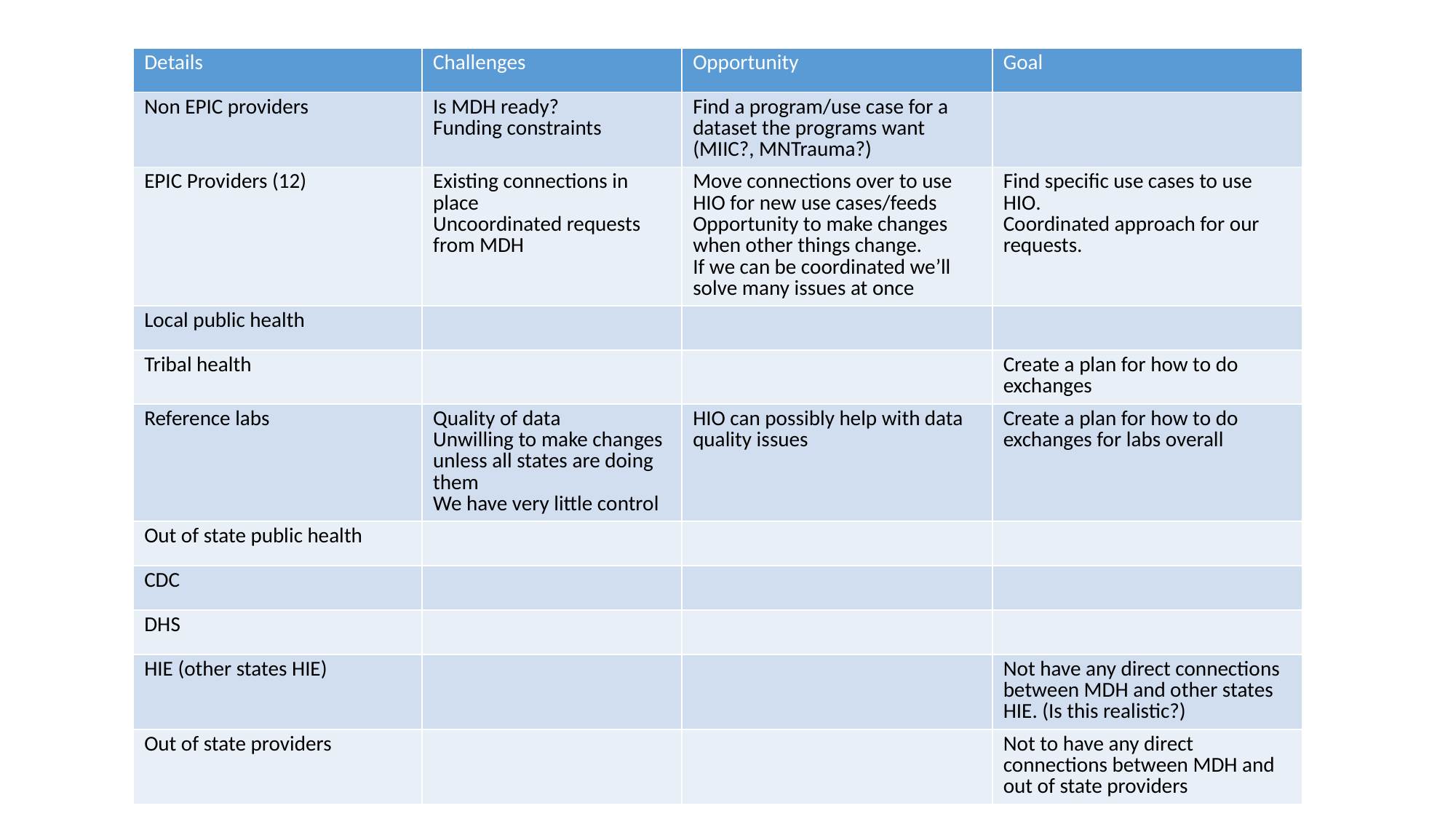

| Details | Challenges | Opportunity | Goal |
| --- | --- | --- | --- |
| Non EPIC providers | Is MDH ready? Funding constraints | Find a program/use case for a dataset the programs want (MIIC?, MNTrauma?) |  |
| EPIC Providers (12) | Existing connections in place Uncoordinated requests from MDH | Move connections over to use HIO for new use cases/feeds Opportunity to make changes when other things change. If we can be coordinated we’ll solve many issues at once | Find specific use cases to use HIO. Coordinated approach for our requests. |
| Local public health |  |  |  |
| Tribal health |  |  | Create a plan for how to do exchanges |
| Reference labs | Quality of data Unwilling to make changes unless all states are doing them We have very little control | HIO can possibly help with data quality issues | Create a plan for how to do exchanges for labs overall |
| Out of state public health |  |  |  |
| CDC |  |  |  |
| DHS |  |  |  |
| HIE (other states HIE) |  |  | Not have any direct connections between MDH and other states HIE. (Is this realistic?) |
| Out of state providers |  |  | Not to have any direct connections between MDH and out of state providers |